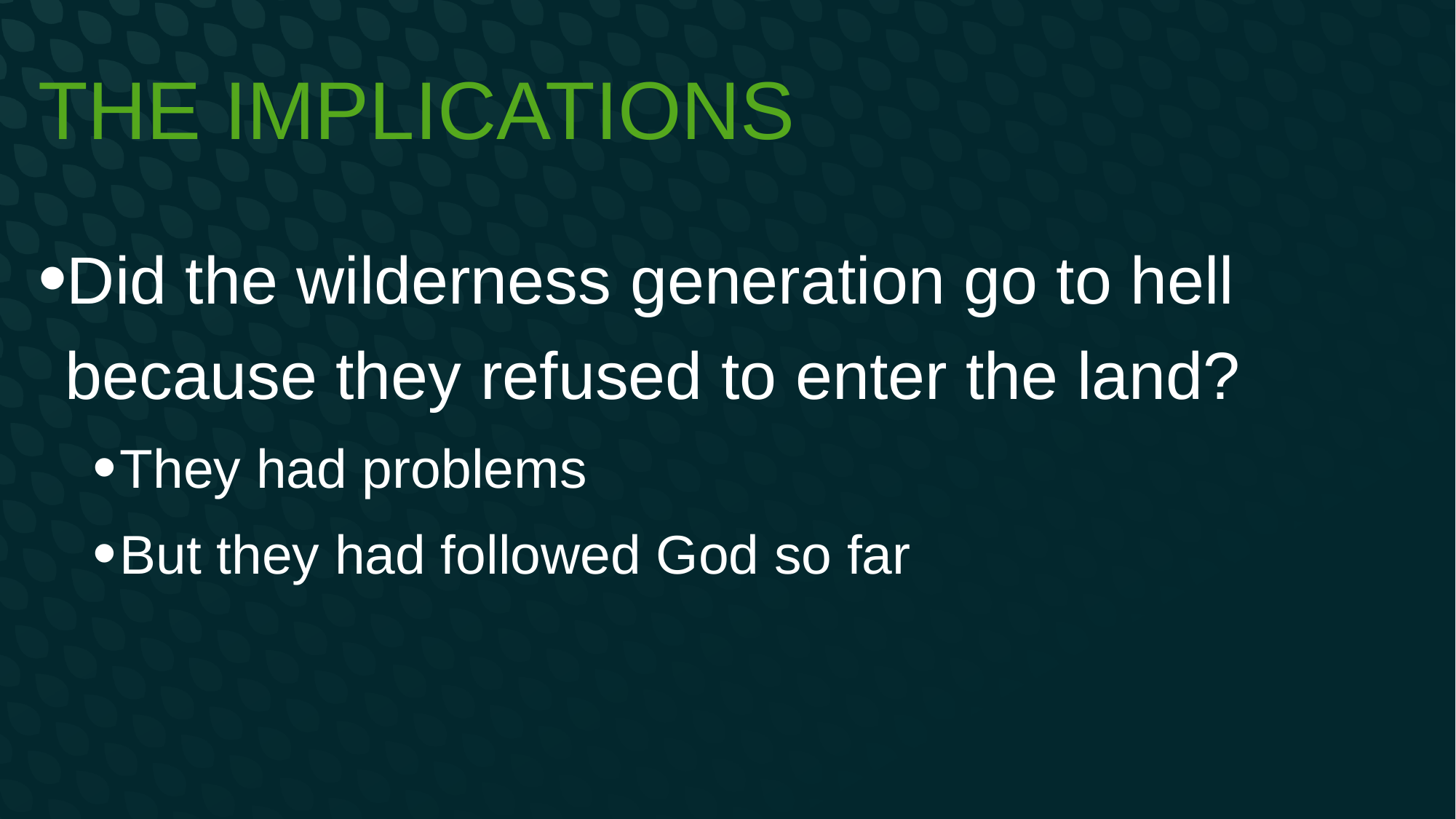

# The Implications
Did the wilderness generation go to hell because they refused to enter the land?
They had problems
But they had followed God so far